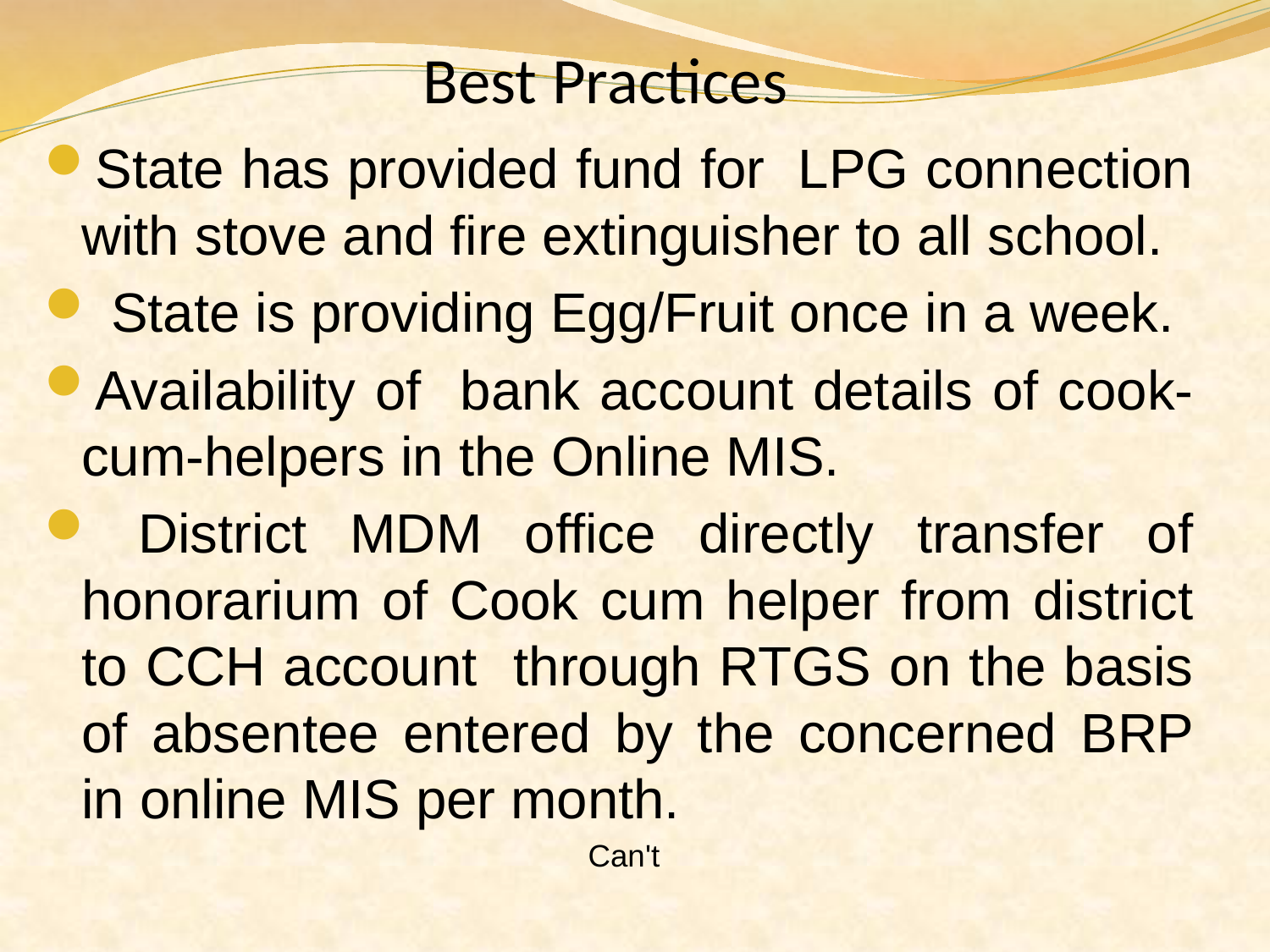

# Best Practices
State has provided fund for  LPG connection with stove and fire extinguisher to all school.
 State is providing Egg/Fruit once in a week.
Availability of  bank account details of cook-cum-helpers in the Online MIS.
 District MDM office directly transfer of honorarium of Cook cum helper from district to CCH account  through RTGS on the basis of absentee entered by the concerned BRP in online MIS per month.
                                                           				 Can't